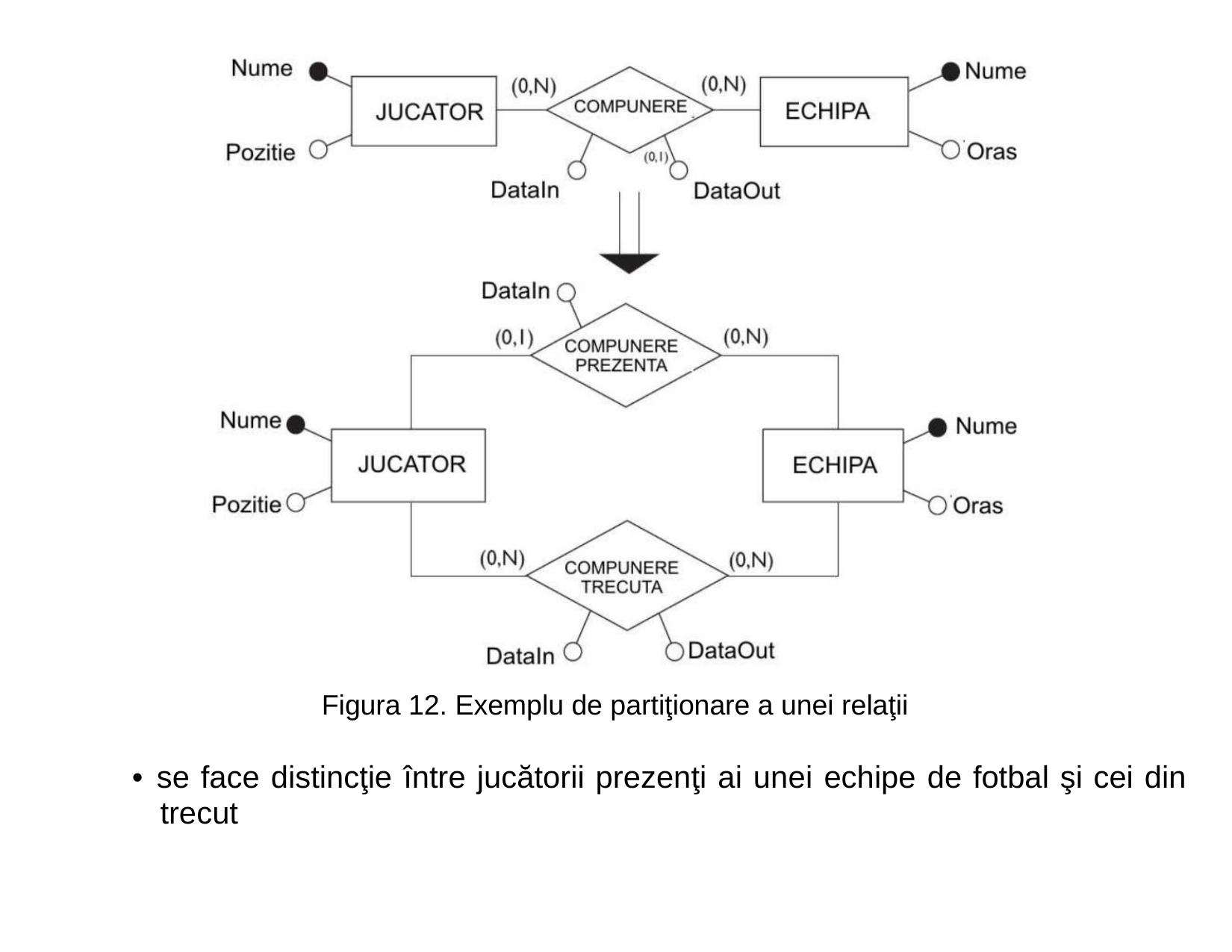

Figura 12. Exemplu de partiţionare a unei relaţii
• se face distincţie între jucătorii prezenţi ai unei echipe de fotbal şi cei din
trecut